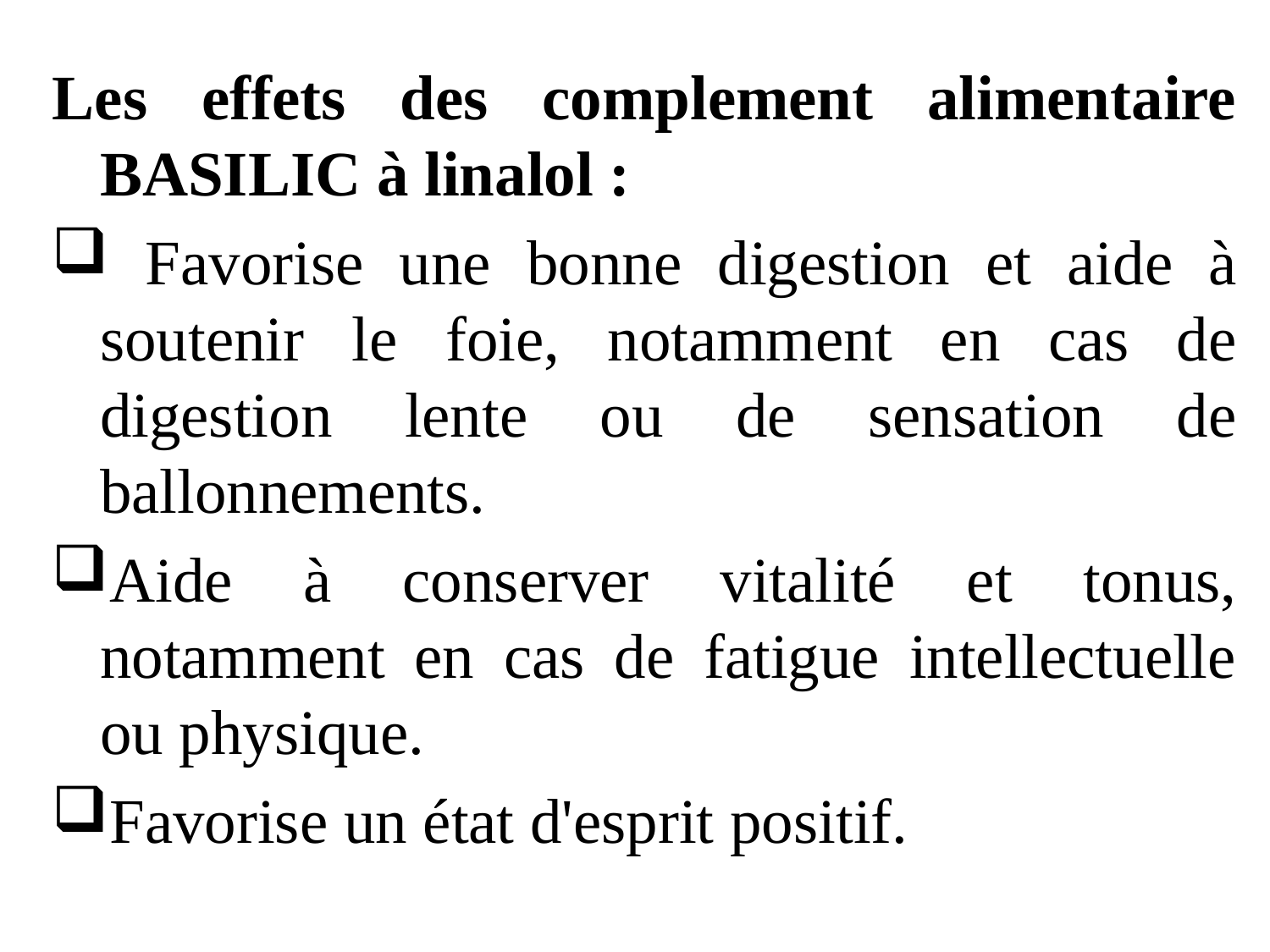

Les effets des complement alimentaire BASILIC à linalol :
 Favorise une bonne digestion et aide à soutenir le foie, notamment en cas de digestion lente ou de sensation de ballonnements.
Aide à conserver vitalité et tonus, notamment en cas de fatigue intellectuelle ou physique.
Favorise un état d'esprit positif.